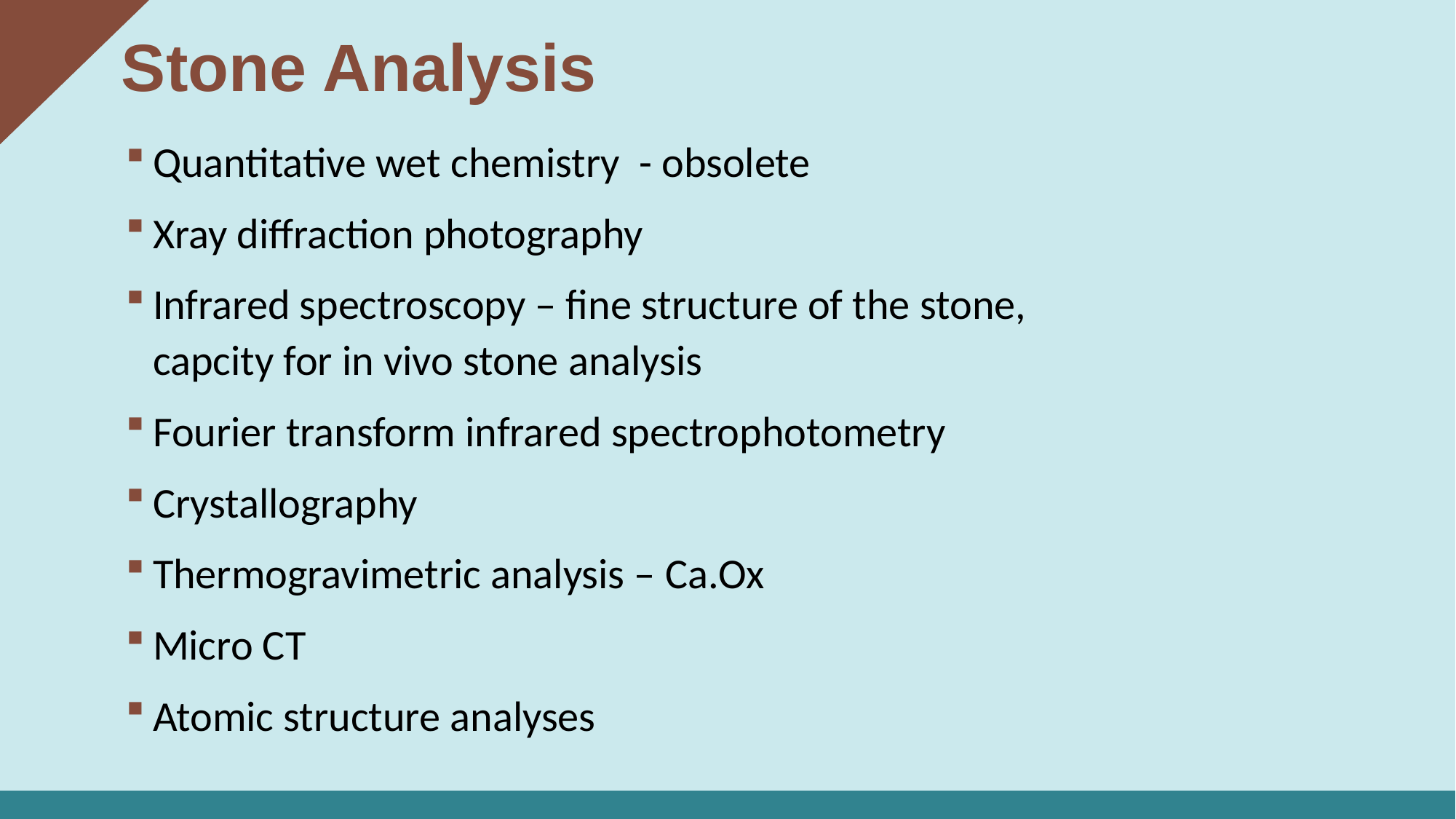

Stone Analysis
Quantitative wet chemistry  - obsolete
Xray diffraction photography
Infrared spectroscopy – fine structure of the stone, capcity for in vivo stone analysis
Fourier transform infrared spectrophotometry
Crystallography
Thermogravimetric analysis – Ca.Ox
Micro CT
Atomic structure analyses